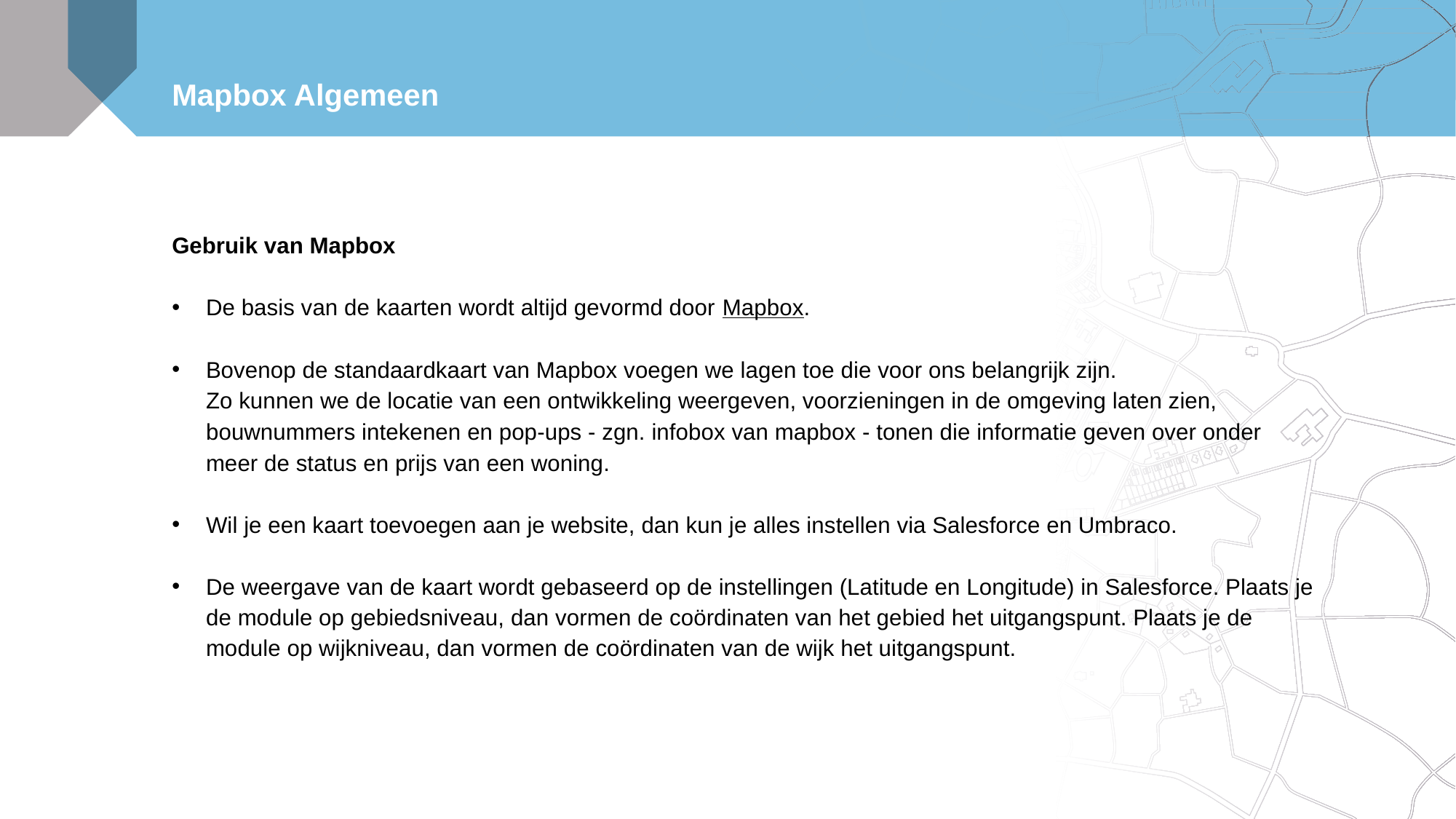

# Mapbox Algemeen

Gebruik van Mapbox
De basis van de kaarten wordt altijd gevormd door Mapbox.

Bovenop de standaardkaart van Mapbox voegen we lagen toe die voor ons belangrijk zijn.
Zo kunnen we de locatie van een ontwikkeling weergeven, voorzieningen in de omgeving laten zien, bouwnummers intekenen en pop-ups - zgn. infobox van mapbox - tonen die informatie geven over onder meer de status en prijs van een woning.
Wil je een kaart toevoegen aan je website, dan kun je alles instellen via Salesforce en Umbraco.

De weergave van de kaart wordt gebaseerd op de instellingen (Latitude en Longitude) in Salesforce. Plaats je de module op gebiedsniveau, dan vormen de coördinaten van het gebied het uitgangspunt. Plaats je de module op wijkniveau, dan vormen de coördinaten van de wijk het uitgangspunt.